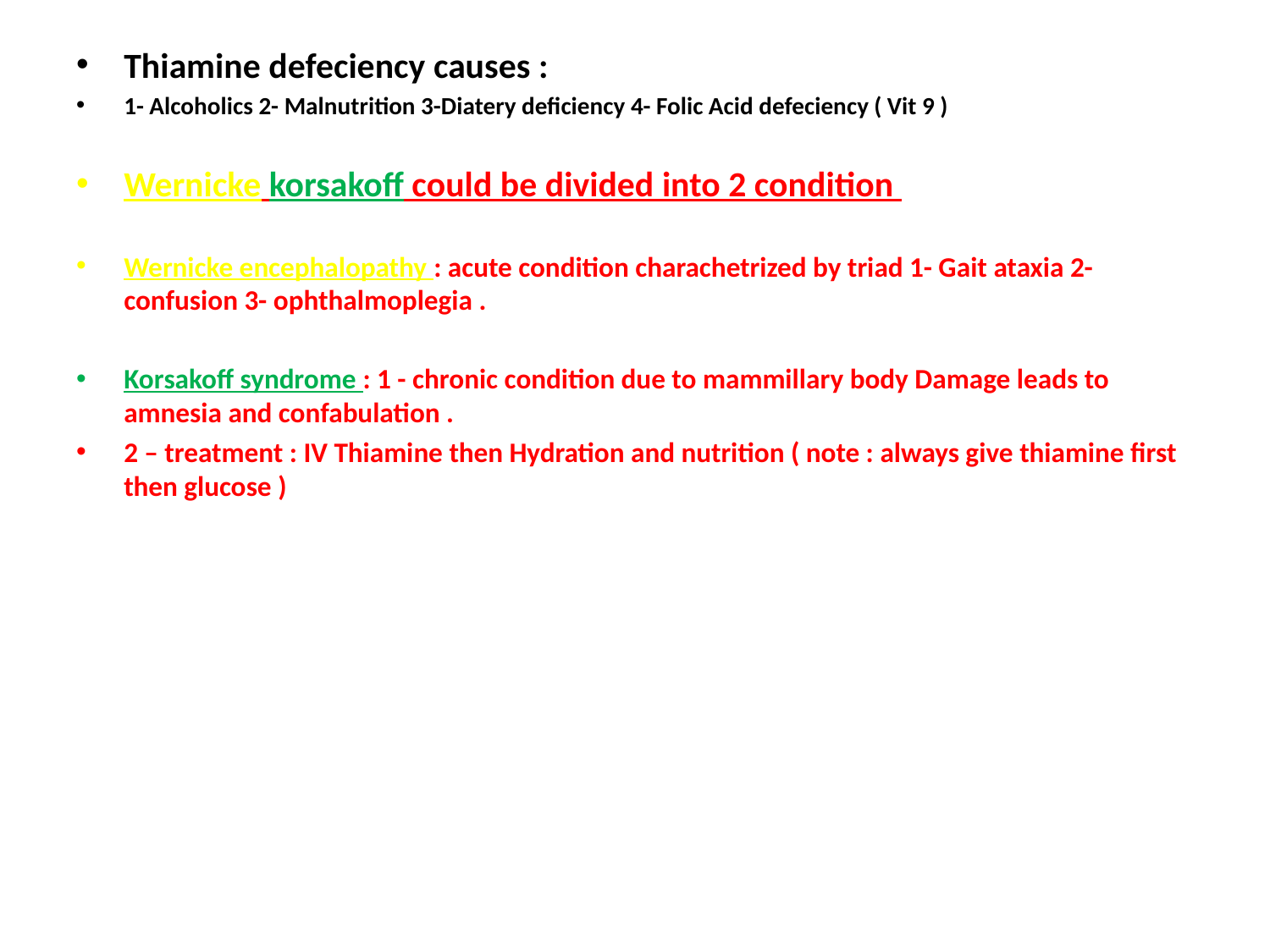

Thiamine defeciency causes :
1- Alcoholics 2- Malnutrition 3-Diatery deficiency 4- Folic Acid defeciency ( Vit 9 )

Wernicke korsakoff could be divided into 2 condition

Wernicke encephalopathy : acute condition charachetrized by triad 1- Gait ataxia 2- confusion 3- ophthalmoplegia .

Korsakoff syndrome : 1 - chronic condition due to mammillary body Damage leads to amnesia and confabulation .
2 – treatment : IV Thiamine then Hydration and nutrition ( note : always give thiamine first then glucose )